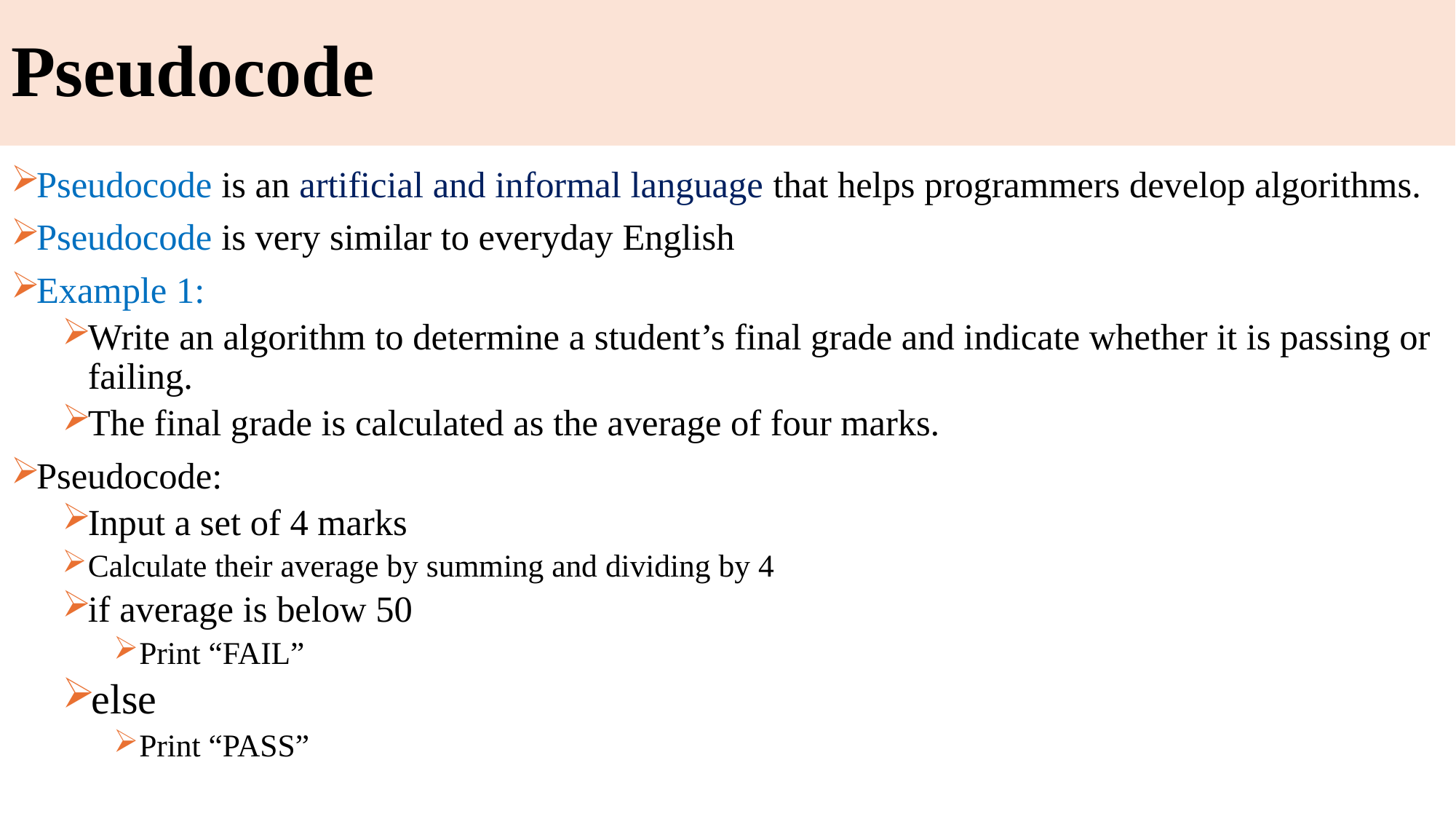

# Pseudocode
Pseudocode is an artificial and informal language that helps programmers develop algorithms.
Pseudocode is very similar to everyday English
Example 1:
Write an algorithm to determine a student’s final grade and indicate whether it is passing or failing.
The final grade is calculated as the average of four marks.
Pseudocode:
Input a set of 4 marks
Calculate their average by summing and dividing by 4
if average is below 50
Print “FAIL”
else
Print “PASS”